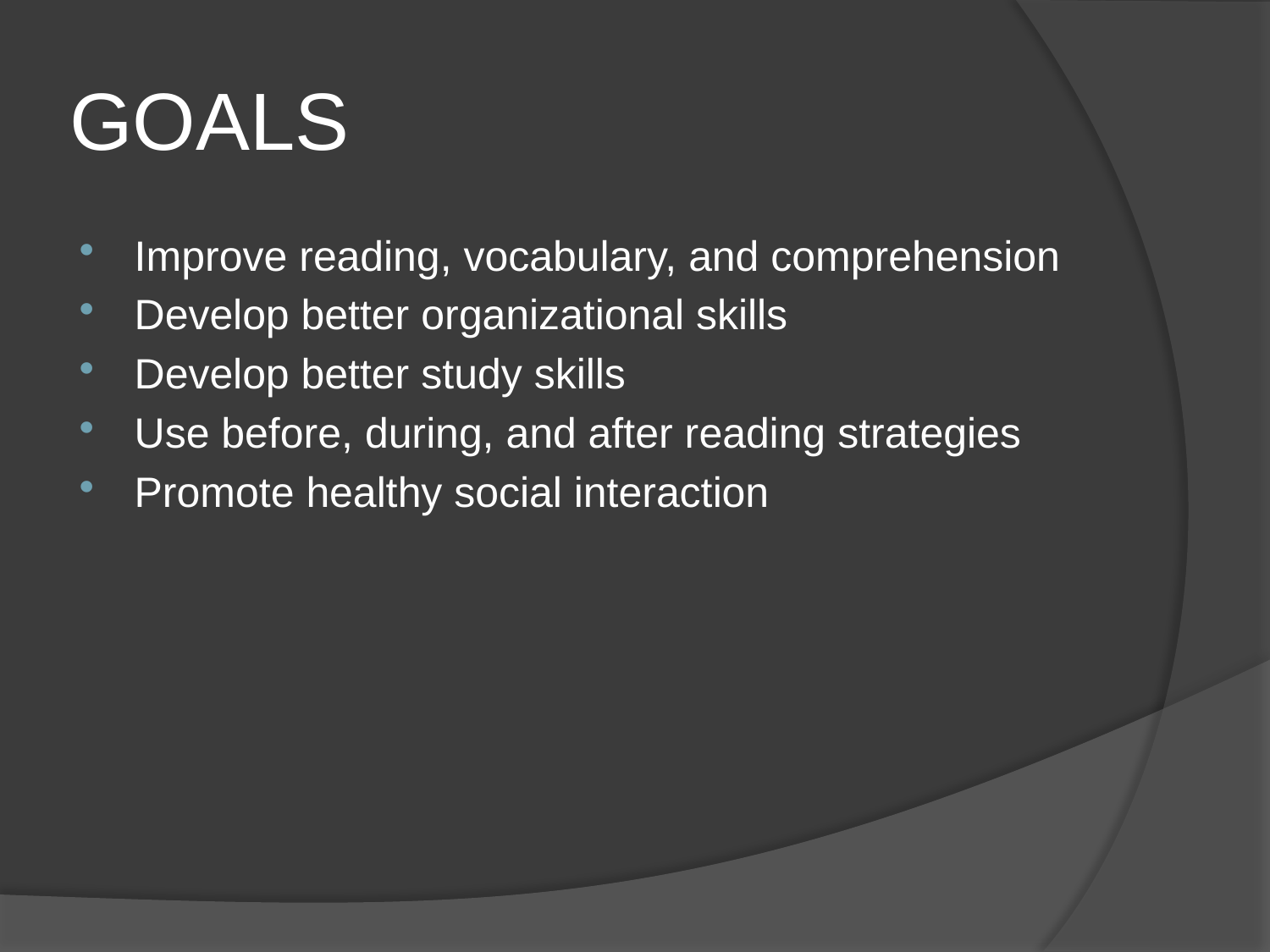

# GOALS
Improve reading, vocabulary, and comprehension
Develop better organizational skills
Develop better study skills
Use before, during, and after reading strategies
Promote healthy social interaction